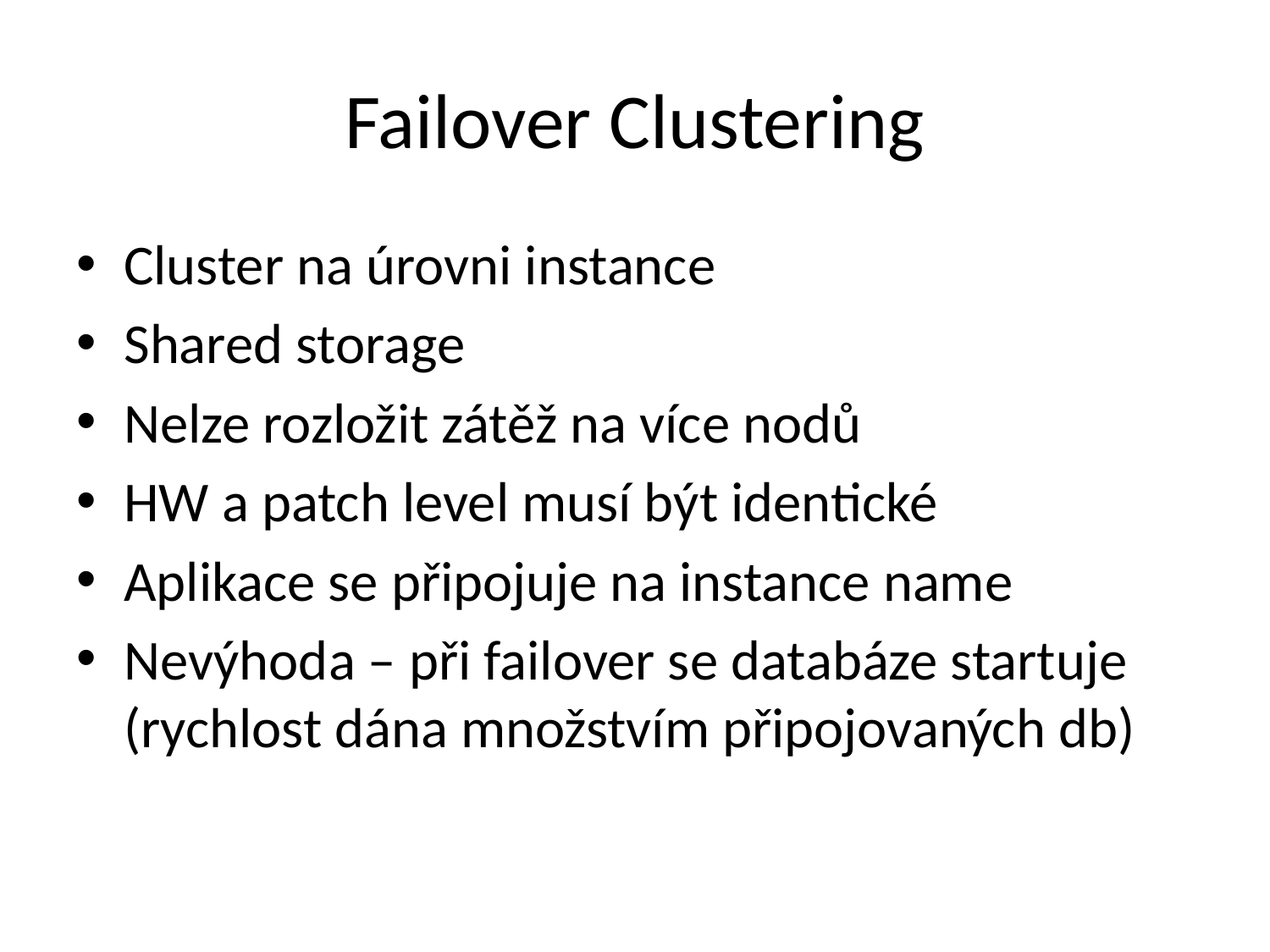

# Failover Clustering
Cluster na úrovni instance
Shared storage
Nelze rozložit zátěž na více nodů
HW a patch level musí být identické
Aplikace se připojuje na instance name
Nevýhoda – při failover se databáze startuje (rychlost dána množstvím připojovaných db)